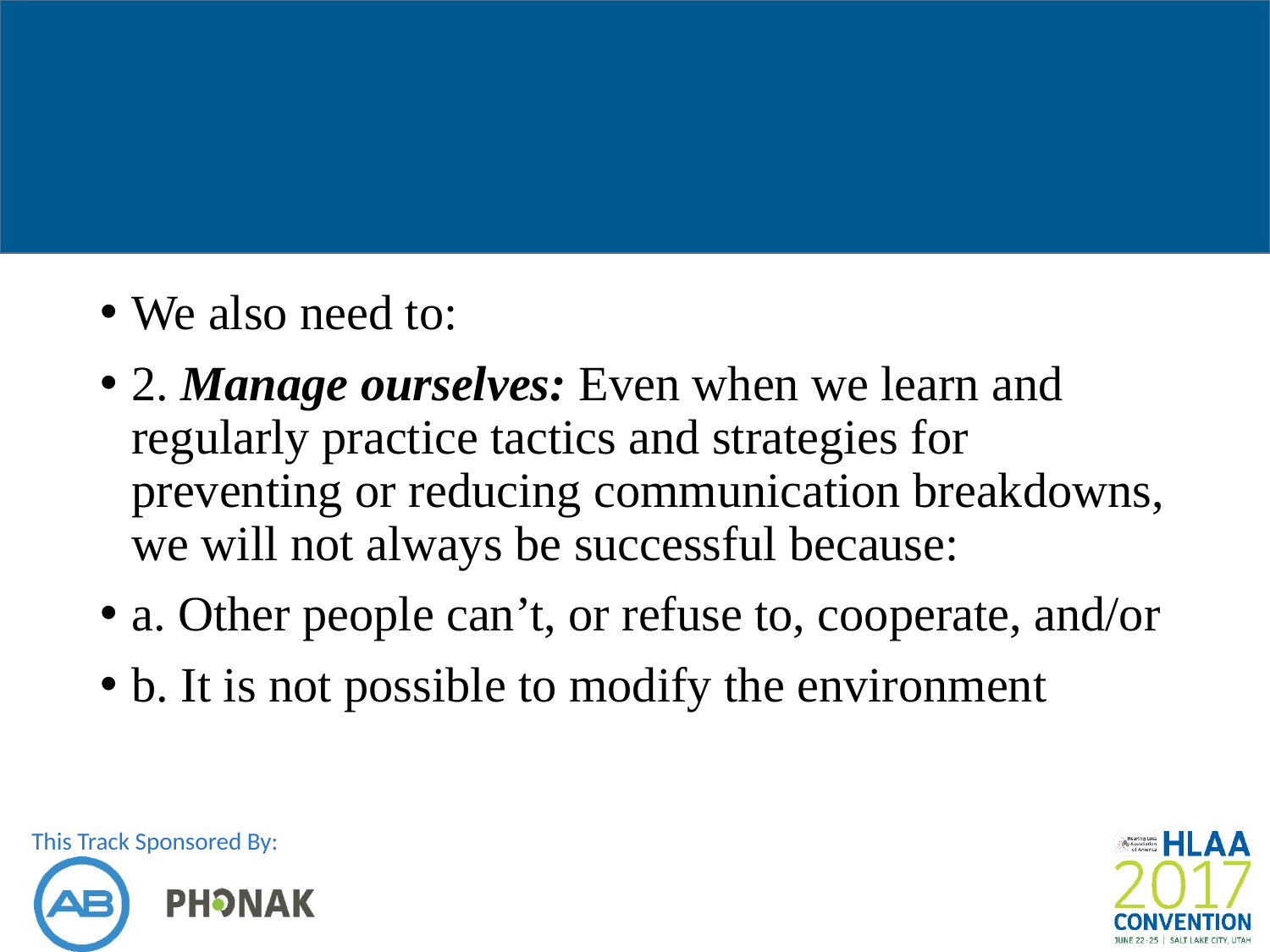

#
We also need to:
2. Manage ourselves: Even when we learn and regularly practice tactics and strategies for preventing or reducing communication breakdowns, we will not always be successful because:
a. Other people can’t, or refuse to, cooperate, and/or
b. It is not possible to modify the environment